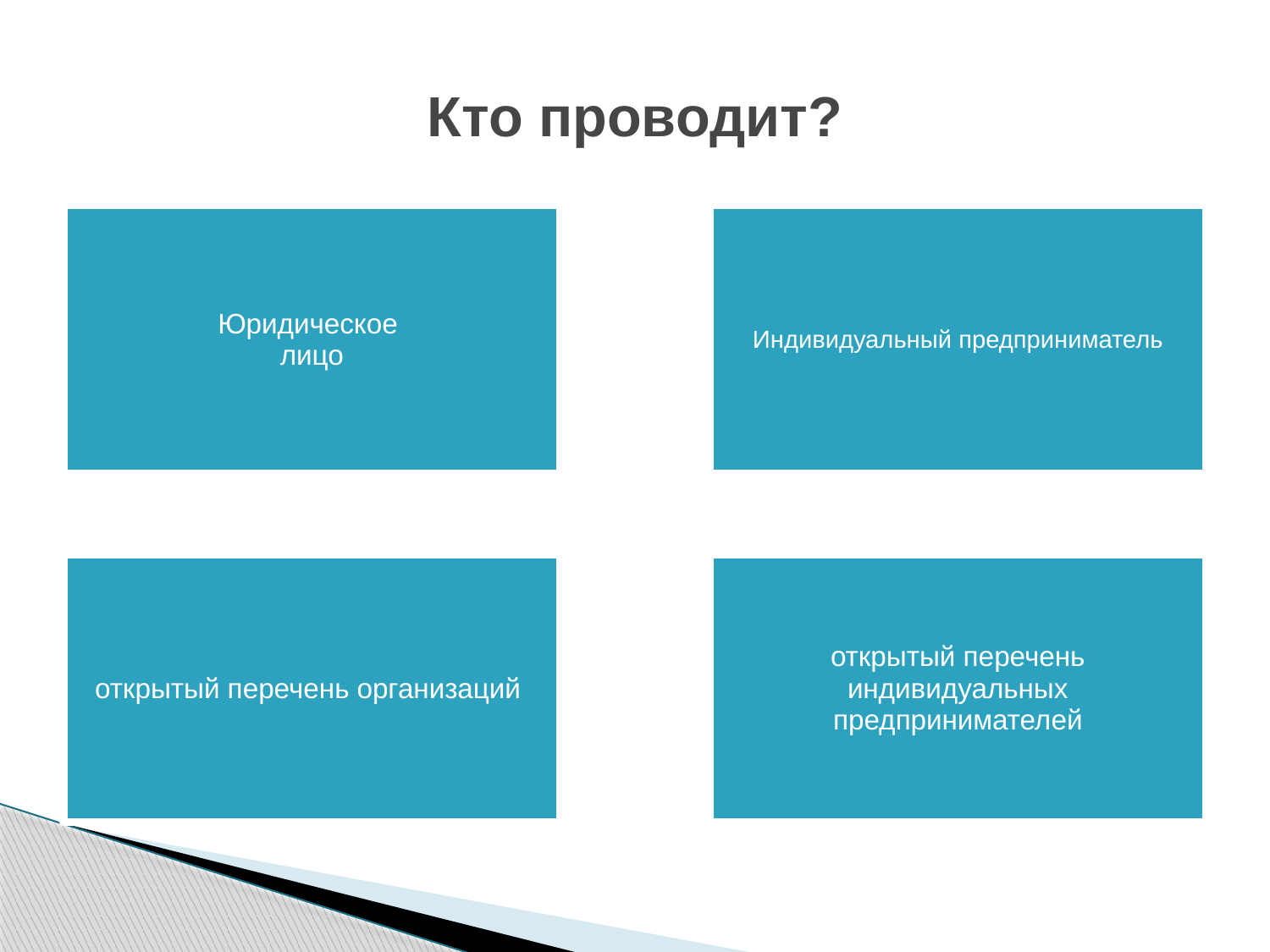

# Кто проводит?
Юридическое
лицо
Индивидуальный предприниматель
открытый перечень организаций
открытый перечень индивидуальных предпринимателей